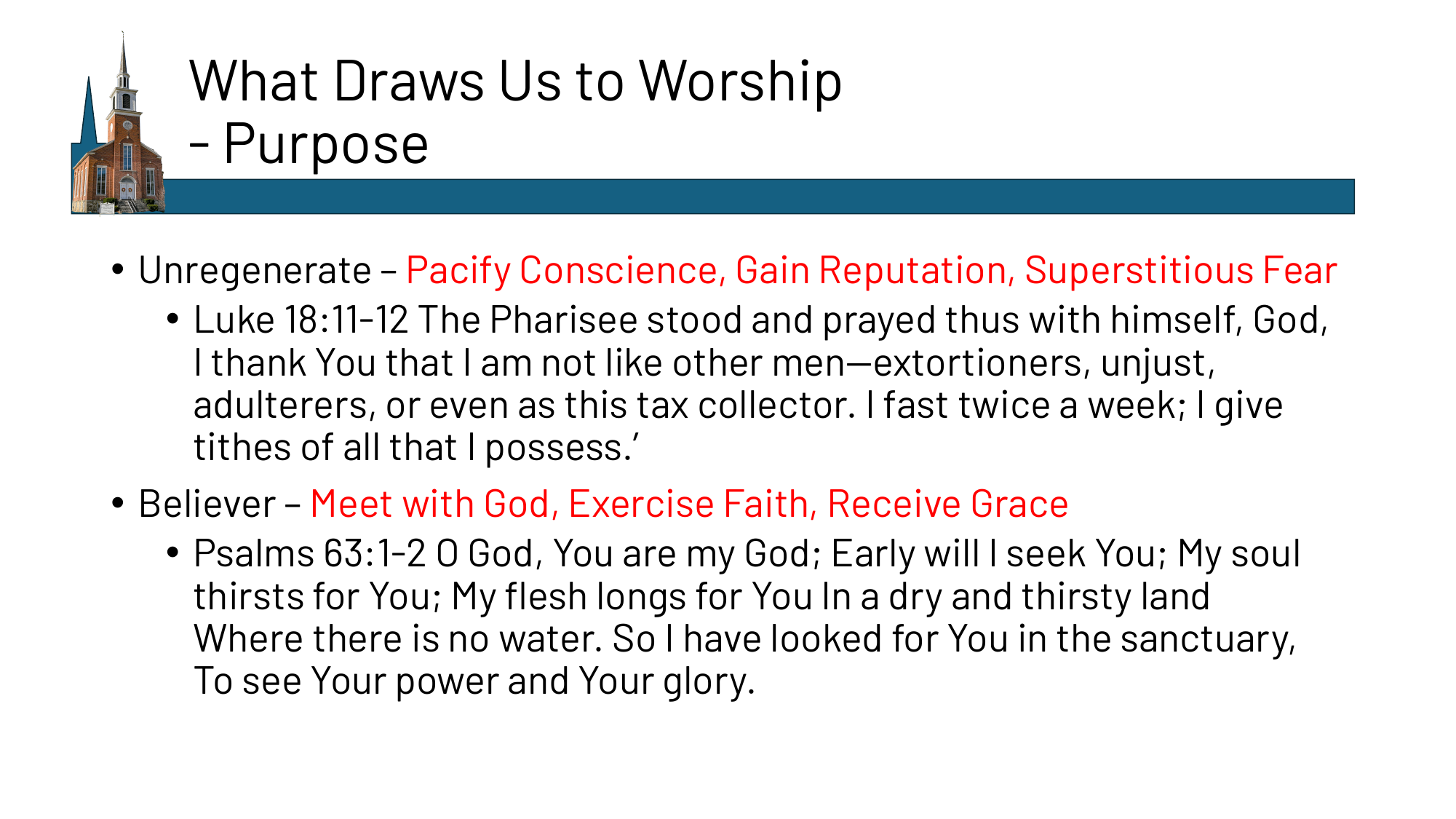

# What Draws Us to Worship - Purpose
Unregenerate – Pacify Conscience, Gain Reputation, Superstitious Fear
Luke 18:11-12 The Pharisee stood and prayed thus with himself, God, I thank You that I am not like other men—extortioners, unjust, adulterers, or even as this tax collector. I fast twice a week; I give tithes of all that I possess.’
Believer – Meet with God, Exercise Faith, Receive Grace
Psalms 63:1-2 O God, You are my God; Early will I seek You; My soul thirsts for You; My flesh longs for You In a dry and thirsty land
Where there is no water. So I have looked for You in the sanctuary,
To see Your power and Your glory.